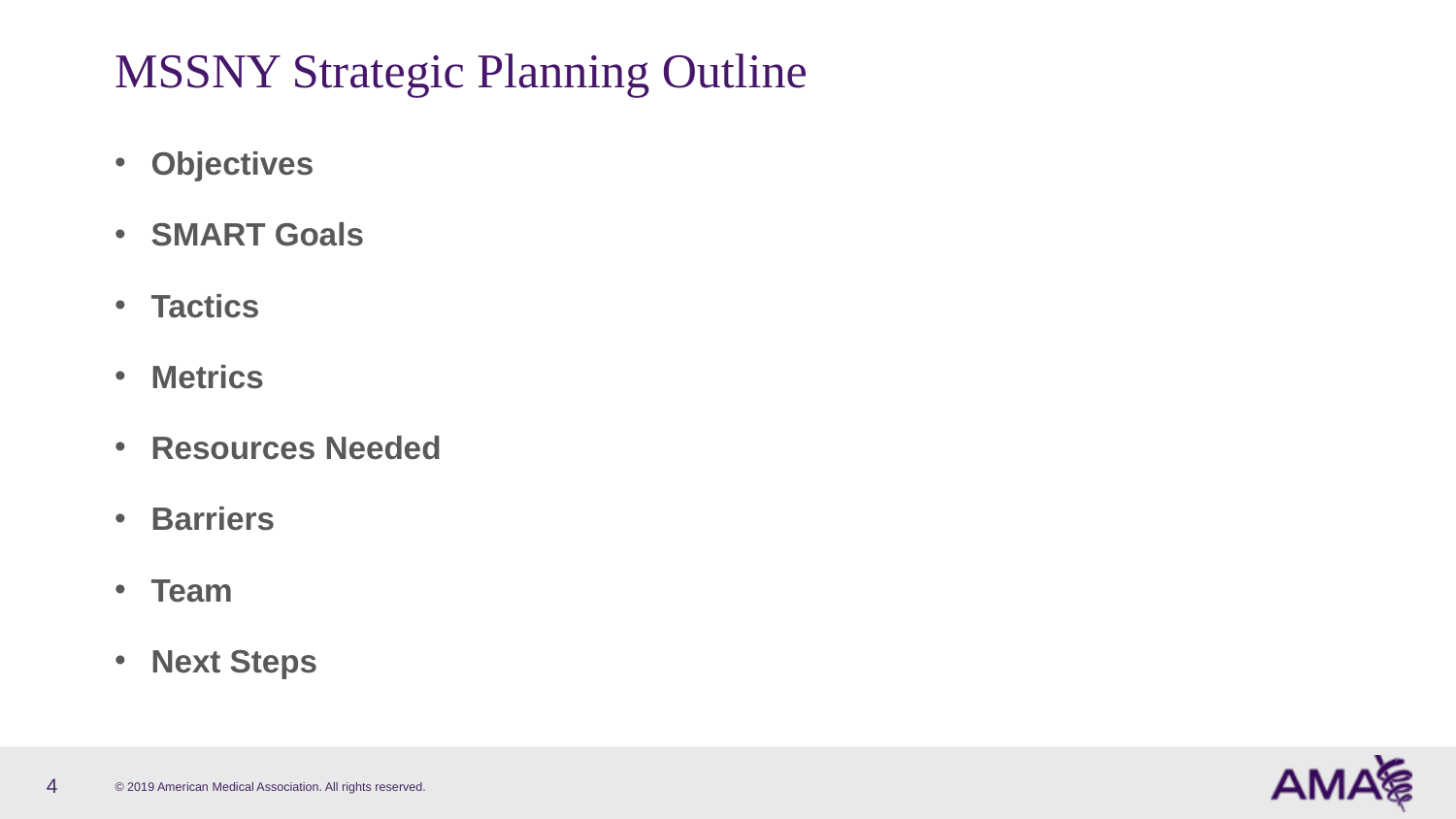

# MSSNY Strategic Planning Outline
Objectives
SMART Goals
Tactics
Metrics
Resources Needed
Barriers
Team
Next Steps

4